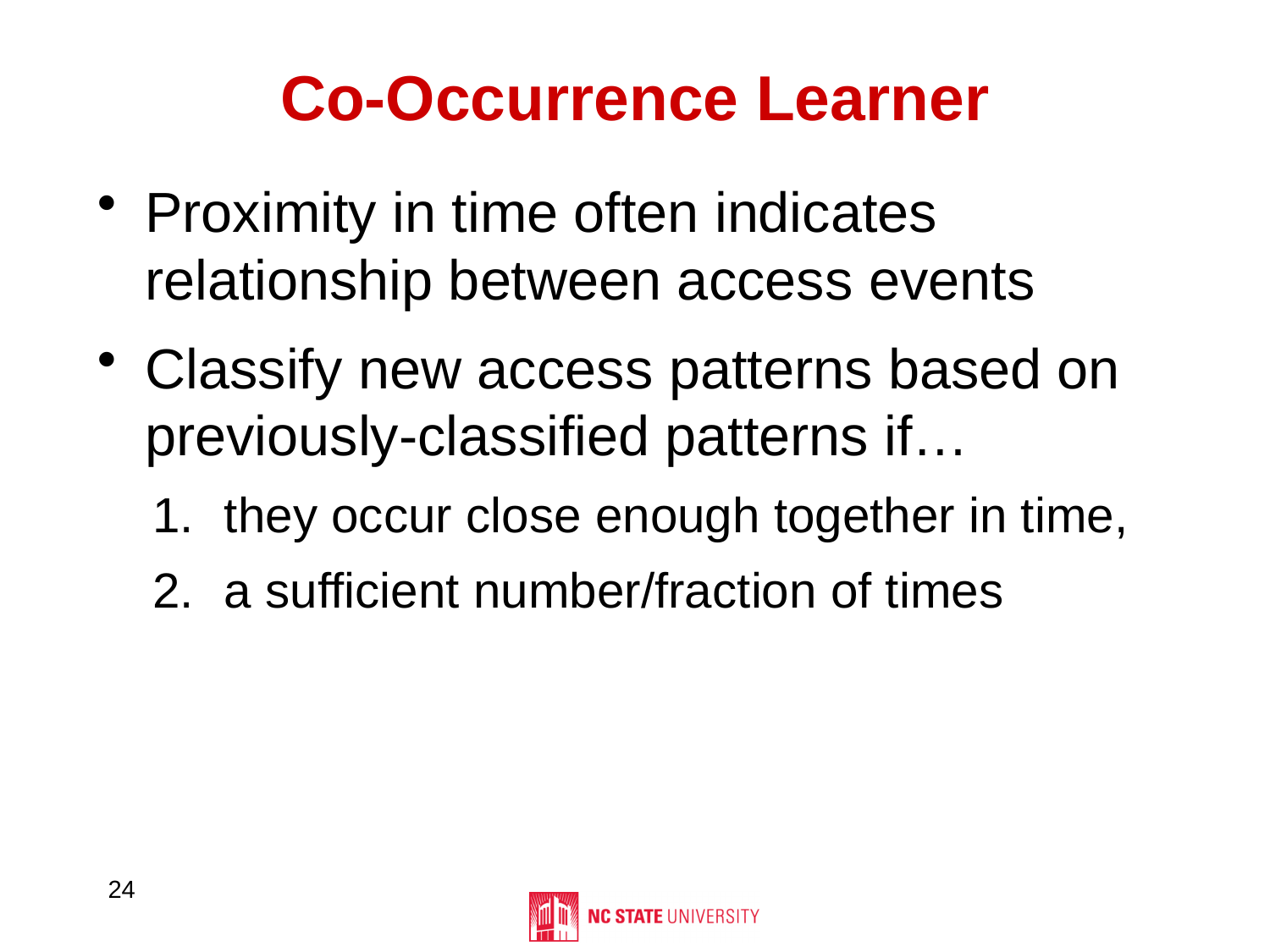

# Co-Occurrence Learner
Proximity in time often indicates relationship between access events
Classify new access patterns based on previously-classified patterns if…
they occur close enough together in time,
a sufficient number/fraction of times
24